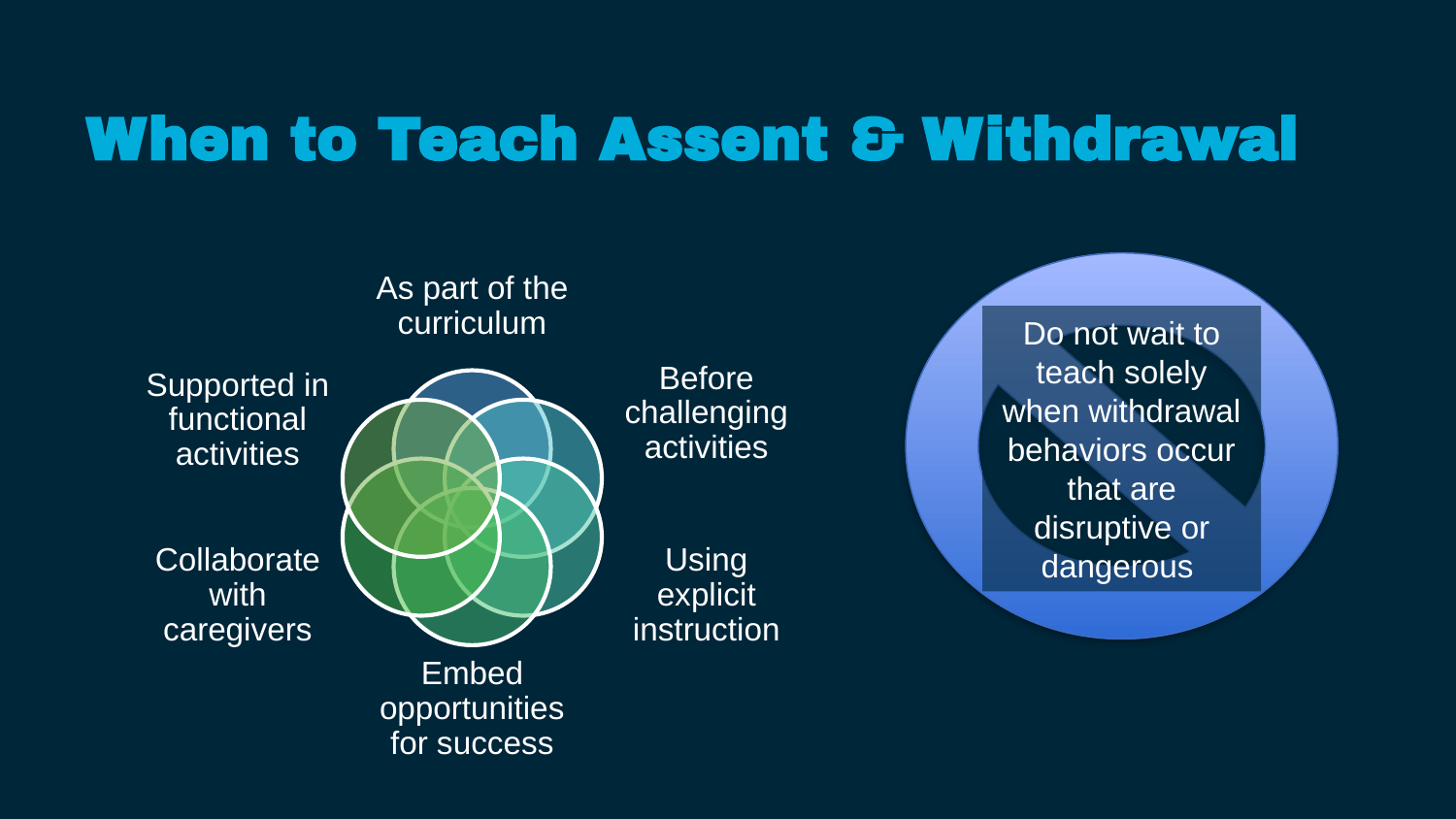

# When to Teach Assent & Withdrawal
As part of the curriculum
Before challenging activities
Using explicit instruction
Embed opportunities for success
Collaborate with caregivers
Supported in functional activities

Do not wait to teach solely when withdrawal behaviors occur that are disruptive or dangerous